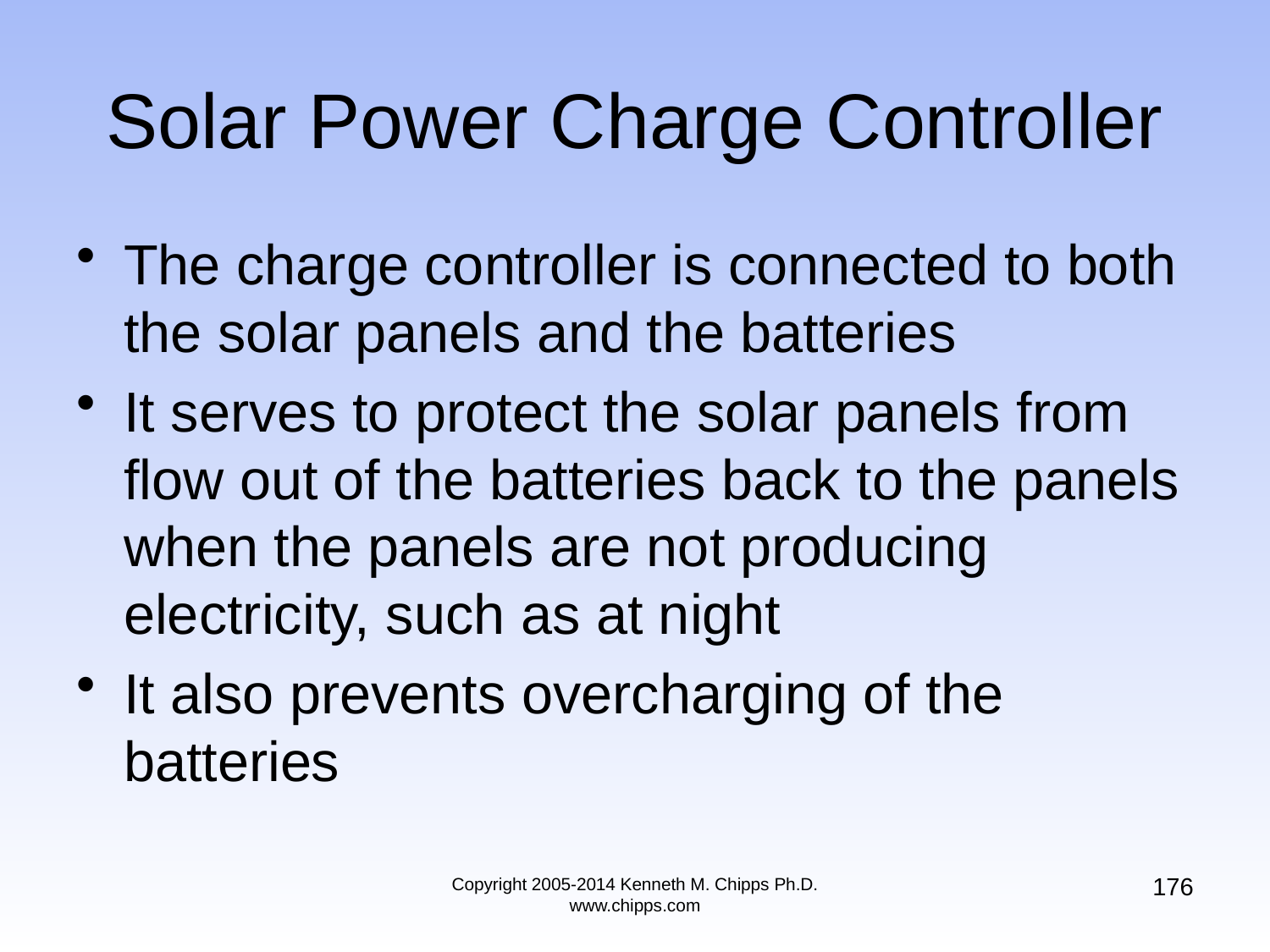

# Solar Power Charge Controller
The charge controller is connected to both the solar panels and the batteries
It serves to protect the solar panels from flow out of the batteries back to the panels when the panels are not producing electricity, such as at night
It also prevents overcharging of the batteries
176
Copyright 2005-2014 Kenneth M. Chipps Ph.D. www.chipps.com